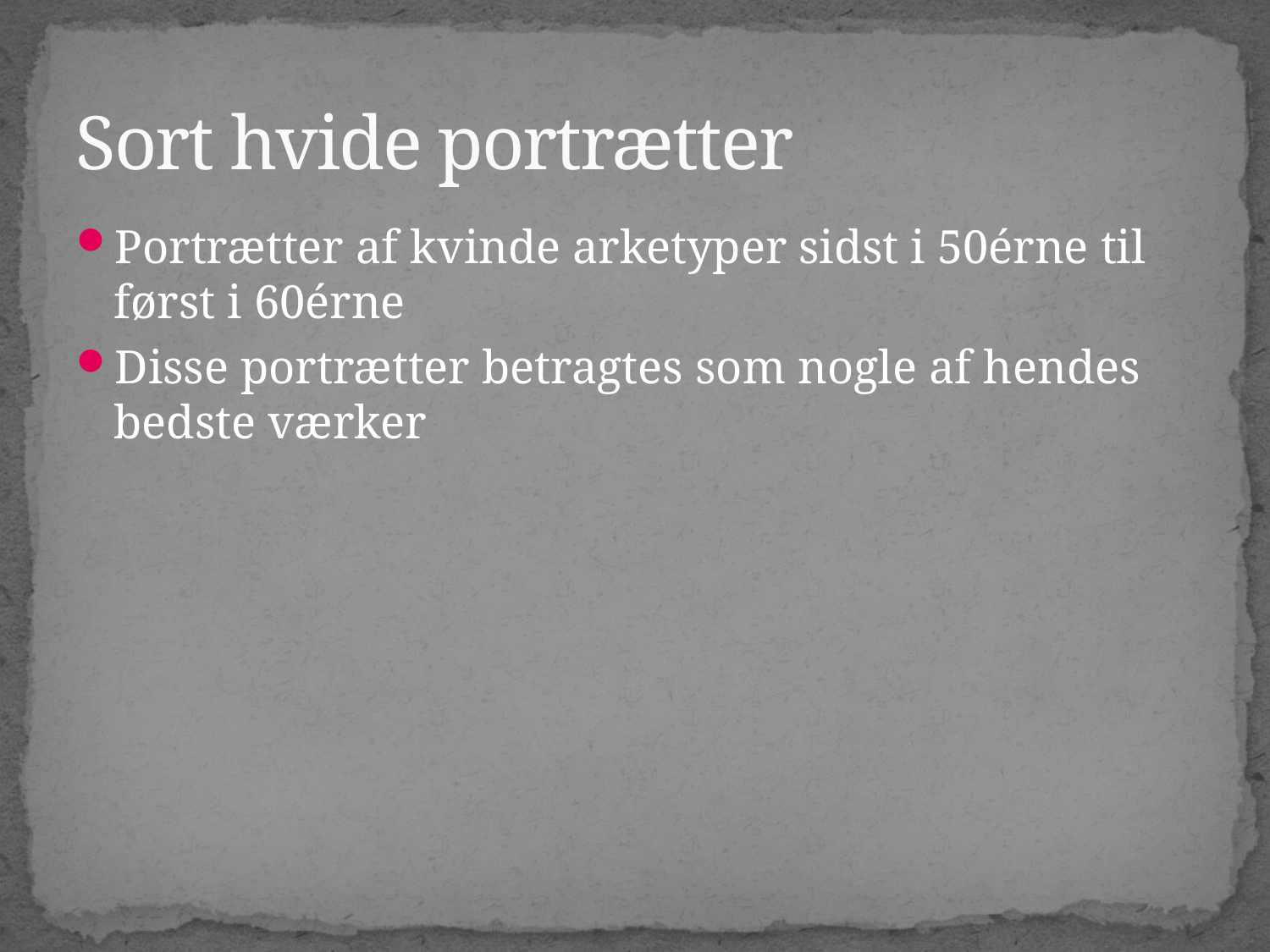

# Sort hvide portrætter
Portrætter af kvinde arketyper sidst i 50érne til først i 60érne
Disse portrætter betragtes som nogle af hendes bedste værker